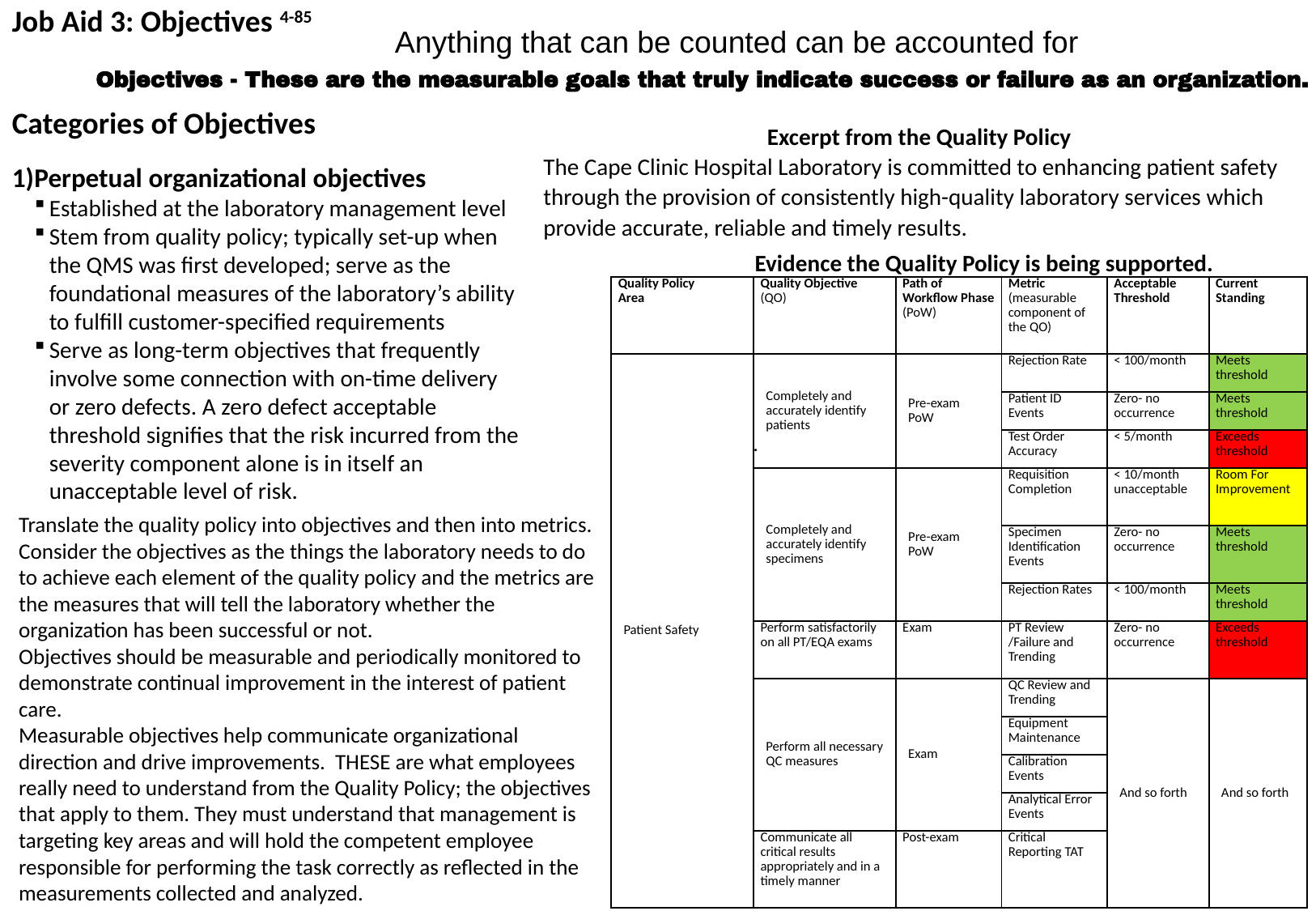

Job Aid 3: Objectives 4-85
Anything that can be counted can be accounted for
Objectives - These are the measurable goals that truly indicate success or failure as an organization.
Categories of Objectives

Perpetual organizational objectives
Established at the laboratory management level
Stem from quality policy; typically set-up when the QMS was first developed; serve as the foundational measures of the laboratory’s ability to fulfill customer-specified requirements
Serve as long-term objectives that frequently involve some connection with on-time delivery or zero defects. A zero defect acceptable threshold signifies that the risk incurred from the severity component alone is in itself an unacceptable level of risk.
Excerpt from the Quality Policy
The Cape Clinic Hospital Laboratory is committed to enhancing patient safety through the provision of consistently high-quality laboratory services which provide accurate, reliable and timely results.
Evidence the Quality Policy is being supported.
| Quality Policy Area | Quality Objective (QO) | Path of Workflow Phase (PoW) | Metric (measurable component of the QO) | Acceptable Threshold | Current Standing |
| --- | --- | --- | --- | --- | --- |
| Patient Safety | Completely and accurately identify patients | Pre-exam PoW | Rejection Rate | < 100/month | Meets threshold |
|  |  |  | Patient ID Events | Zero- no occurrence | Meets threshold |
|  |  |  | Test Order Accuracy | < 5/month | Exceeds threshold |
|  | Completely and accurately identify specimens | Pre-exam PoW | Requisition Completion | < 10/month unacceptable | Room For Improvement |
|  |  |  | Specimen Identification Events | Zero- no occurrence | Meets threshold |
|  |  |  | Rejection Rates | < 100/month | Meets threshold |
|  | Perform satisfactorily on all PT/EQA exams | Exam | PT Review /Failure and Trending | Zero- no occurrence | Exceeds threshold |
|  | Perform all necessary QC measures | Exam | QC Review and Trending | And so forth | And so forth |
|  |  |  | Equipment Maintenance |  |  |
|  |  |  | Calibration Events |  |  |
|  |  |  | Analytical Error Events |  |  |
|  | Communicate all critical results appropriately and in a timely manner | Post-exam | Critical Reporting TAT |  |  |
.
Translate the quality policy into objectives and then into metrics. Consider the objectives as the things the laboratory needs to do to achieve each element of the quality policy and the metrics are the measures that will tell the laboratory whether the organization has been successful or not.
Objectives should be measurable and periodically monitored to demonstrate continual improvement in the interest of patient care.
Measurable objectives help communicate organizational direction and drive improvements.  THESE are what employees really need to understand from the Quality Policy; the objectives that apply to them. They must understand that management is targeting key areas and will hold the competent employee responsible for performing the task correctly as reflected in the measurements collected and analyzed.